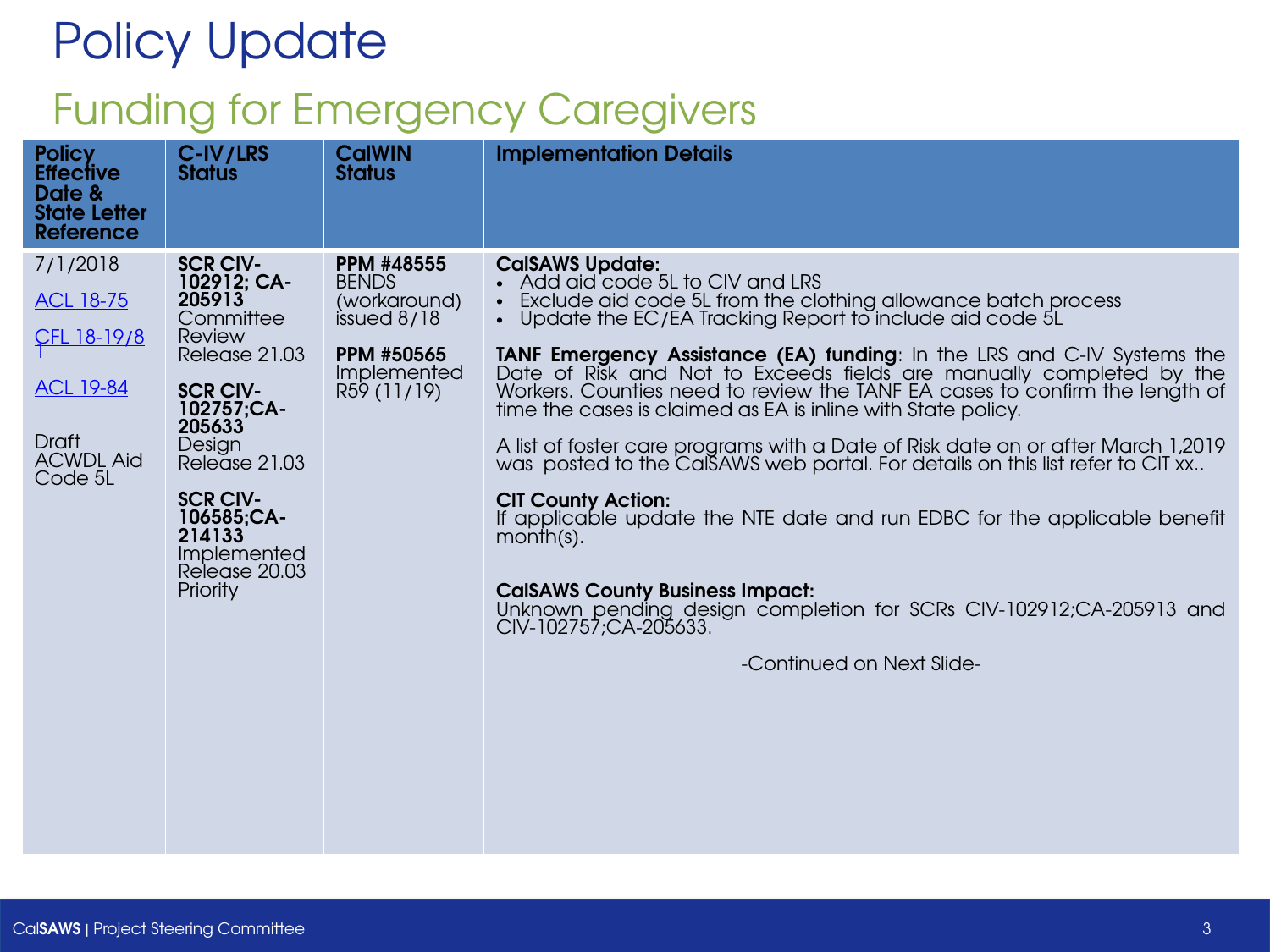

# Policy Update
Funding for Emergency Caregivers
| Policy Effective Date & State Letter Reference | C-IV/LRS Status | CalWIN Status | Implementation Details |
| --- | --- | --- | --- |
| 7/1/2018 ACL 18-75 CFL 18-19/81 ACL 19-84 Draft ACWDL Aid Code 5L | SCR CIV-102912; CA-205913 Committee Review Release 21.03 SCR CIV-102757;CA-205633 Design Release 21.03 SCR CIV-106585;CA-214133 Implemented Release 20.03 Priority | PPM #48555 BENDS (workaround) issued 8/18 PPM #50565 Implemented R59 (11/19) | CalSAWS Update: Add aid code 5L to CIV and LRS Exclude aid code 5L from the clothing allowance batch process Update the EC/EA Tracking Report to include aid code 5L TANF Emergency Assistance (EA) funding: In the LRS and C-IV Systems the Date of Risk and Not to Exceeds fields are manually completed by the Workers. Counties need to review the TANF EA cases to confirm the length of time the cases is claimed as EA is inline with State policy. A list of foster care programs with a Date of Risk date on or after March 1,2019 was posted to the CalSAWS web portal. For details on this list refer to CIT xx.. CIT County Action: If applicable update the NTE date and run EDBC for the applicable benefit month(s). CalSAWS County Business Impact: Unknown pending design completion for SCRs CIV-102912;CA-205913 and CIV-102757;CA-205633. -Continued on Next Slide- |